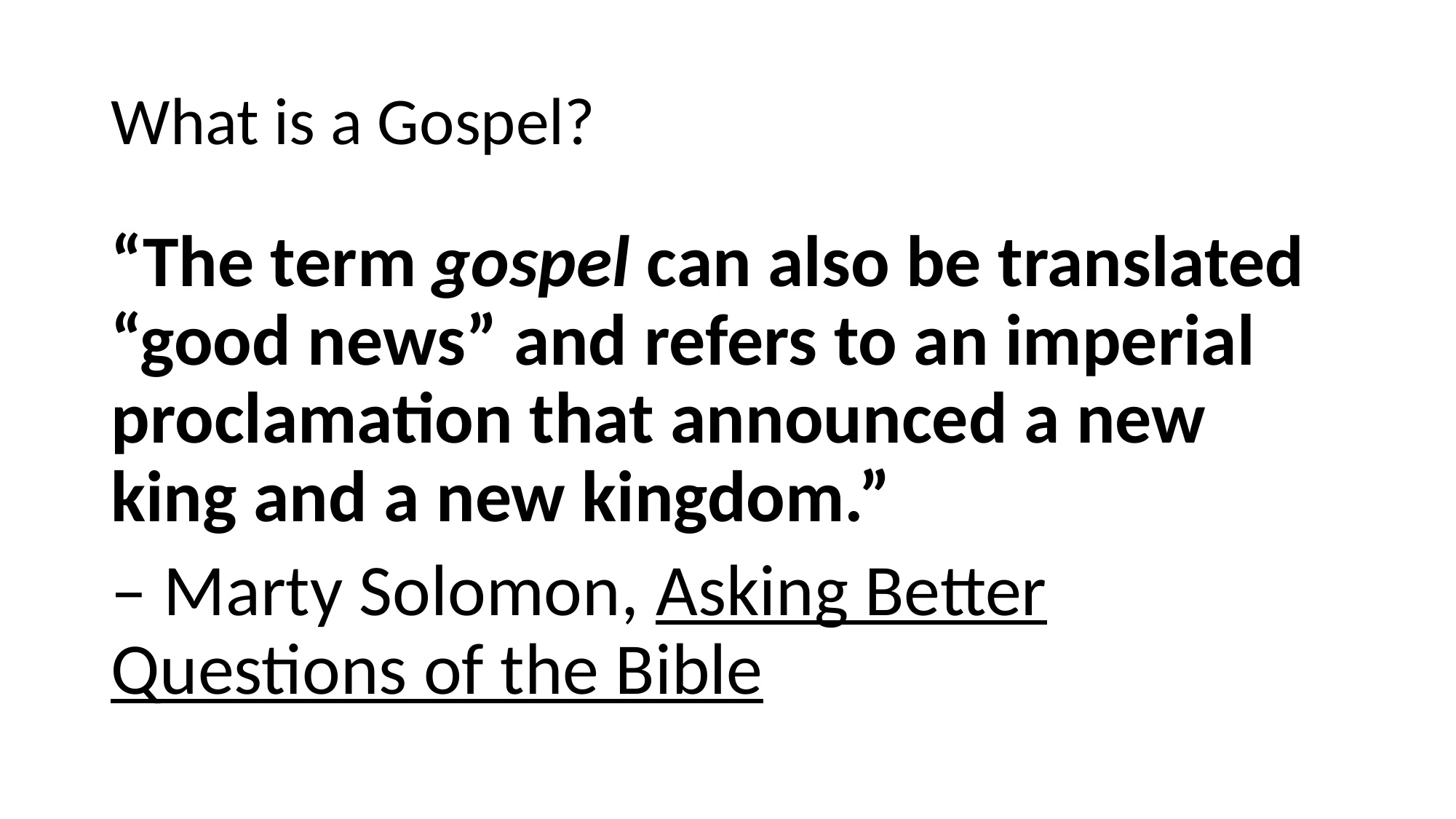

# What is a Gospel?
“The term gospel can also be translated “good news” and refers to an imperial proclamation that announced a new king and a new kingdom.”
– Marty Solomon, Asking Better Questions of the Bible